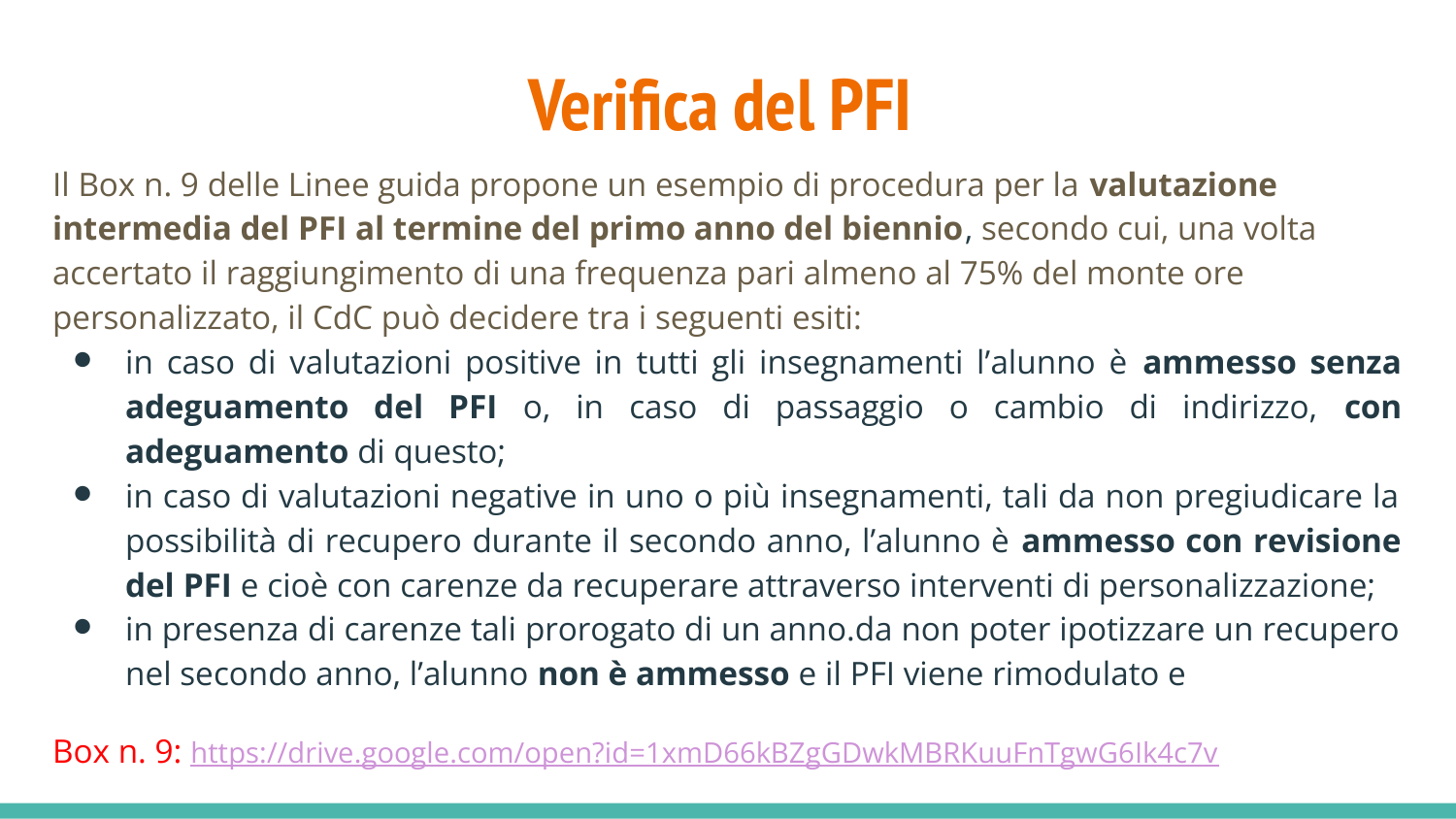

# Verifica del PFI
Il Box n. 9 delle Linee guida propone un esempio di procedura per la valutazione intermedia del PFI al termine del primo anno del biennio, secondo cui, una volta accertato il raggiungimento di una frequenza pari almeno al 75% del monte ore personalizzato, il CdC può decidere tra i seguenti esiti:
in caso di valutazioni positive in tutti gli insegnamenti l’alunno è ammesso senza adeguamento del PFI o, in caso di passaggio o cambio di indirizzo, con adeguamento di questo;
in caso di valutazioni negative in uno o più insegnamenti, tali da non pregiudicare la possibilità di recupero durante il secondo anno, l’alunno è ammesso con revisione del PFI e cioè con carenze da recuperare attraverso interventi di personalizzazione;
in presenza di carenze tali prorogato di un anno.da non poter ipotizzare un recupero nel secondo anno, l’alunno non è ammesso e il PFI viene rimodulato e
Box n. 9: https://drive.google.com/open?id=1xmD66kBZgGDwkMBRKuuFnTgwG6Ik4c7v